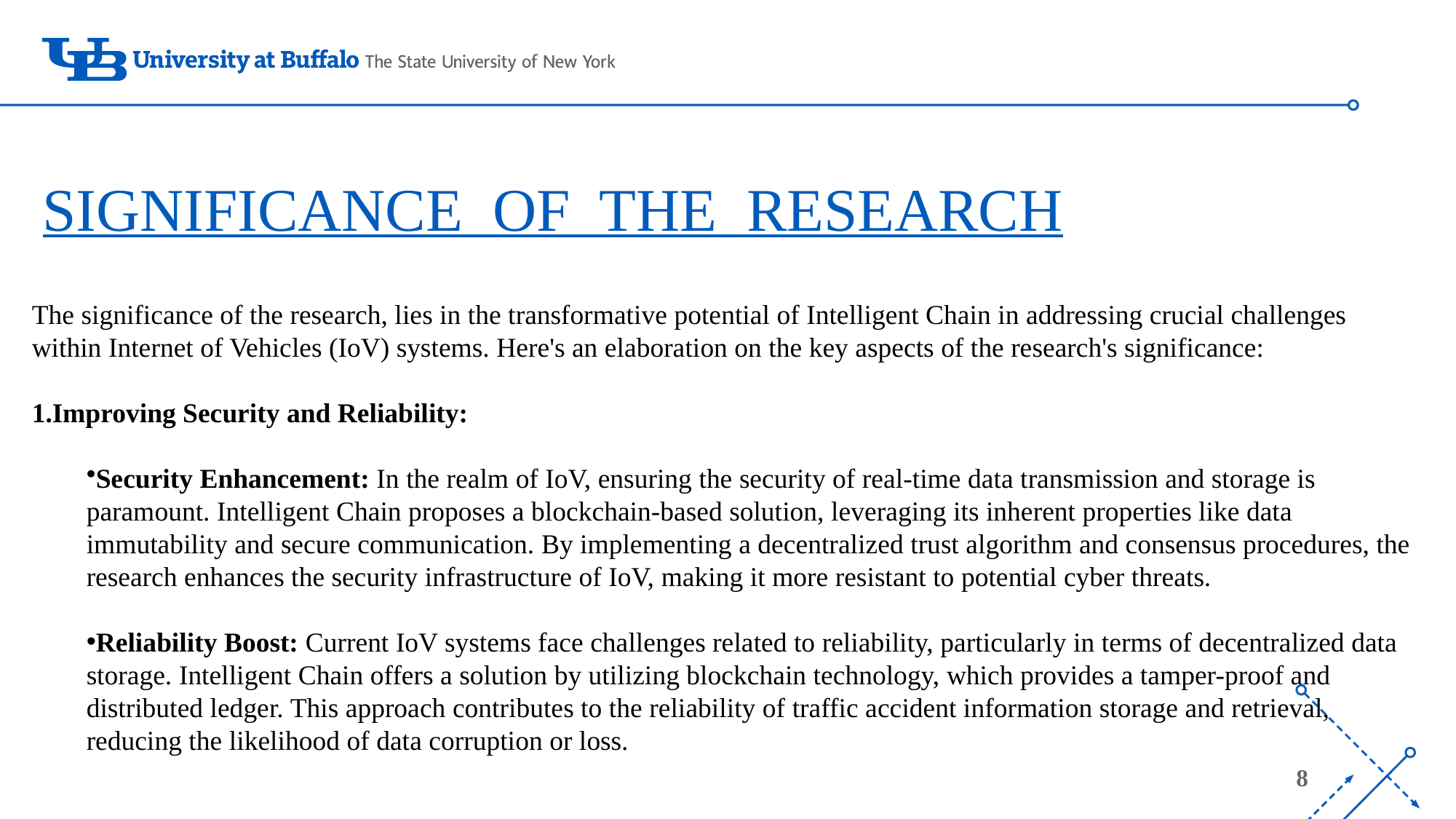

# SIGNIFICANCE  OF  THE  RESEARCH
The significance of the research, lies in the transformative potential of Intelligent Chain in addressing crucial challenges within Internet of Vehicles (IoV) systems. Here's an elaboration on the key aspects of the research's significance:

Improving Security and Reliability:

Security Enhancement: In the realm of IoV, ensuring the security of real-time data transmission and storage is paramount. Intelligent Chain proposes a blockchain-based solution, leveraging its inherent properties like data immutability and secure communication. By implementing a decentralized trust algorithm and consensus procedures, the research enhances the security infrastructure of IoV, making it more resistant to potential cyber threats.

Reliability Boost: Current IoV systems face challenges related to reliability, particularly in terms of decentralized data storage. Intelligent Chain offers a solution by utilizing blockchain technology, which provides a tamper-proof and distributed ledger. This approach contributes to the reliability of traffic accident information storage and retrieval, reducing the likelihood of data corruption or loss.